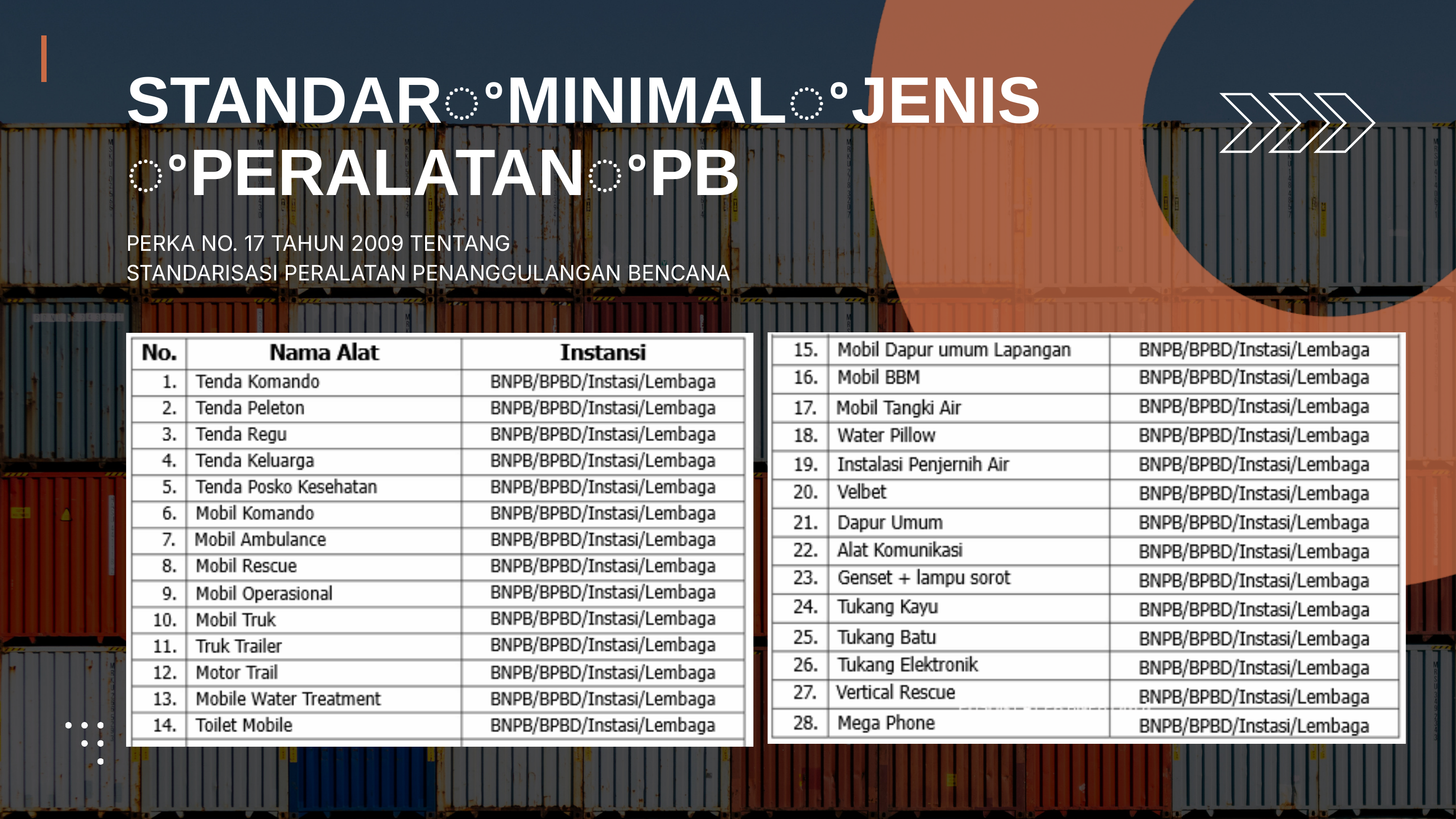

STANDARꢀMINIMALꢀJENISꢀPERALATANꢀPB

PERKA NO. 17 TAHUN 2009 TENTANG
STANDARISASI PERALATAN PENANGGULANGAN BENCANA